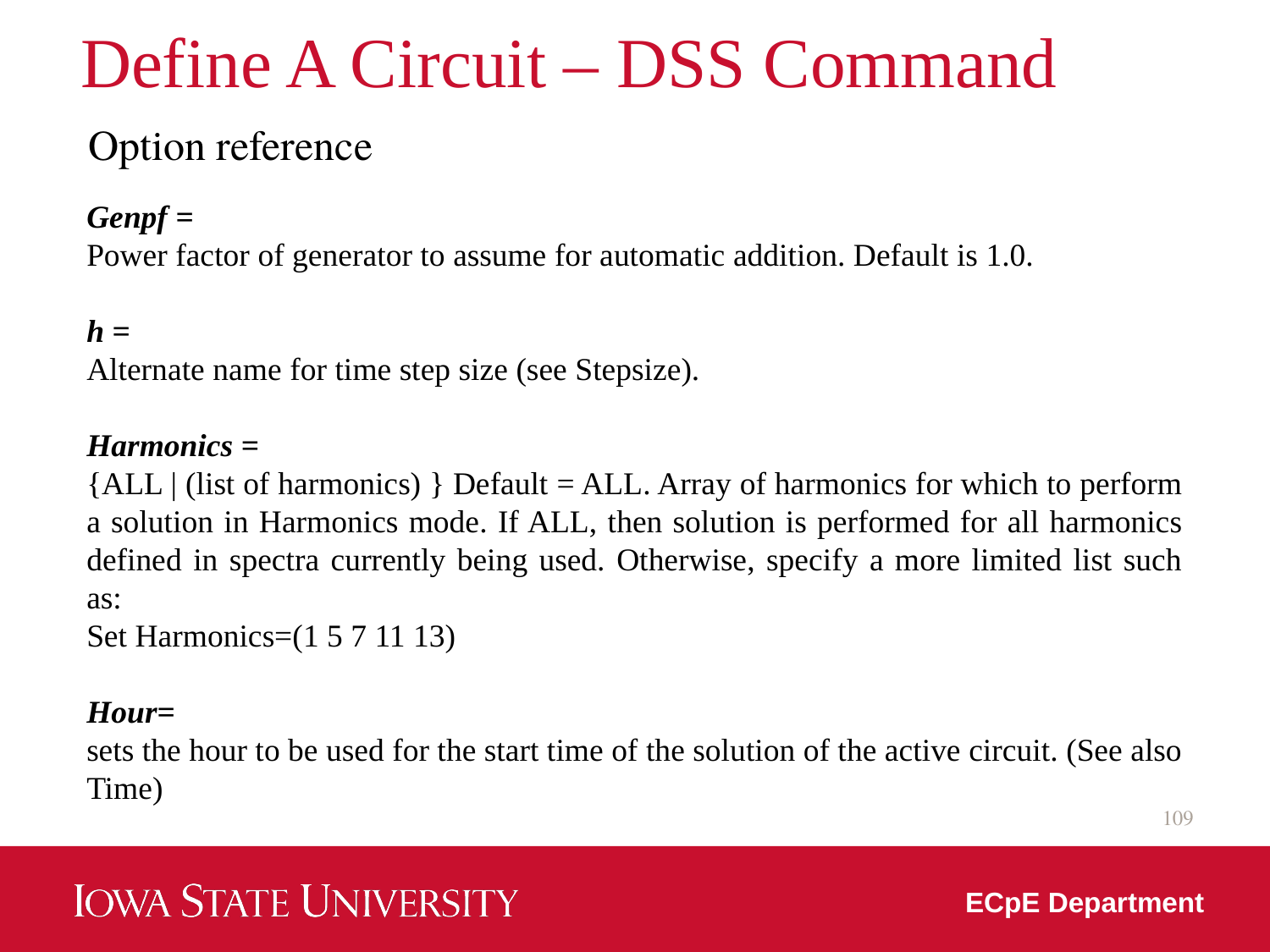

# Define A Circuit – DSS Command
Option reference
Genpf =
Power factor of generator to assume for automatic addition. Default is 1.0.

h =
Alternate name for time step size (see Stepsize).

Harmonics =
{ALL | (list of harmonics) } Default = ALL. Array of harmonics for which to perform a solution in Harmonics mode. If ALL, then solution is performed for all harmonics defined in spectra currently being used. Otherwise, specify a more limited list such as:
Set Harmonics=(1 5 7 11 13)

Hour=
sets the hour to be used for the start time of the solution of the active circuit. (See also
Time)
109
ECpE Department